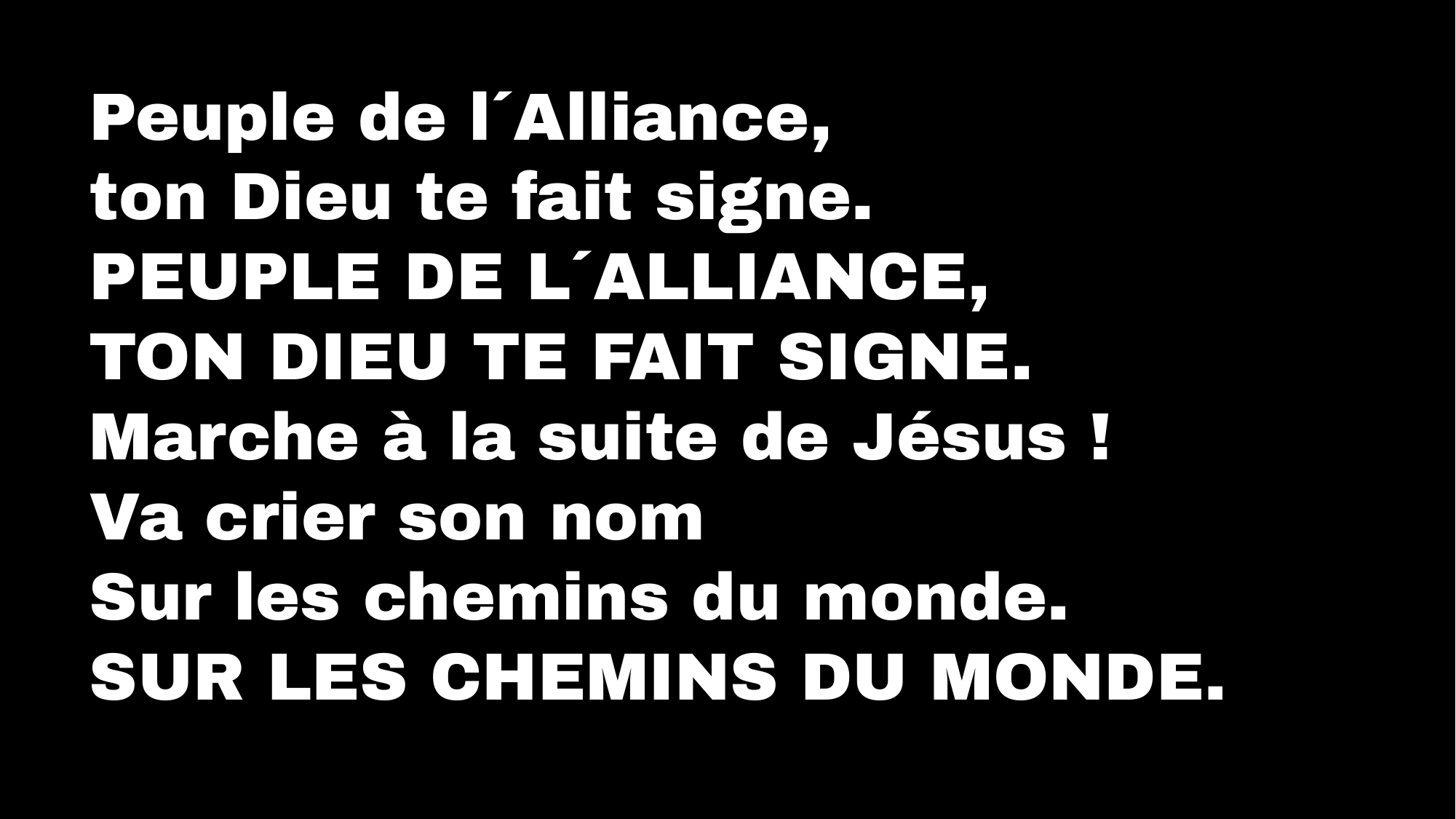

Peuple de l´Alliance,
ton Dieu te fait signe.
Peuple de l´Alliance,
ton Dieu te fait signe.
Marche à la suite de Jésus !
Va crier son nom
Sur les chemins du monde.
Sur les chemins du monde.